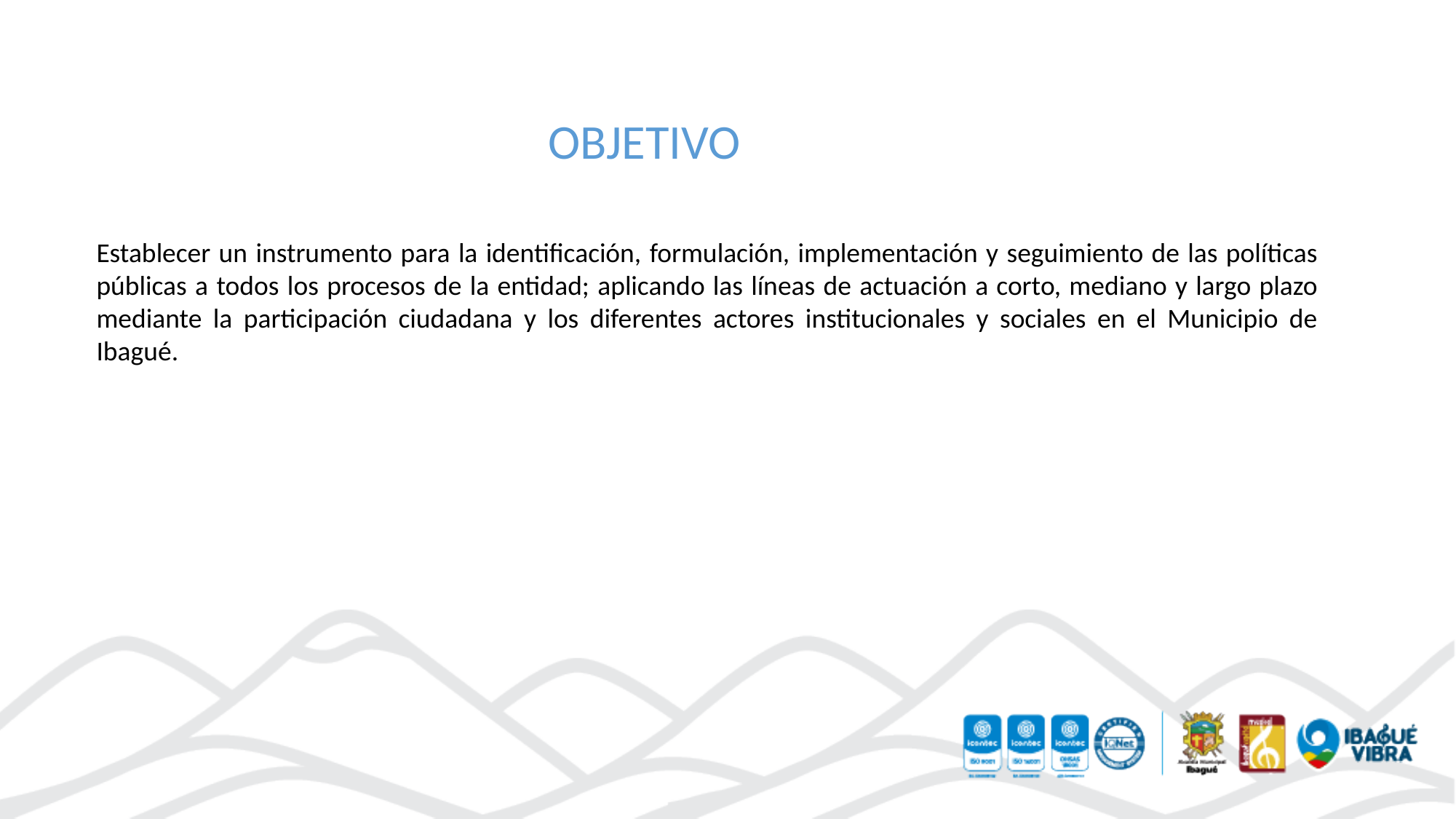

OBJETIVO
Establecer un instrumento para la identificación, formulación, implementación y seguimiento de las políticas públicas a todos los procesos de la entidad; aplicando las líneas de actuación a corto, mediano y largo plazo mediante la participación ciudadana y los diferentes actores institucionales y sociales en el Municipio de Ibagué.